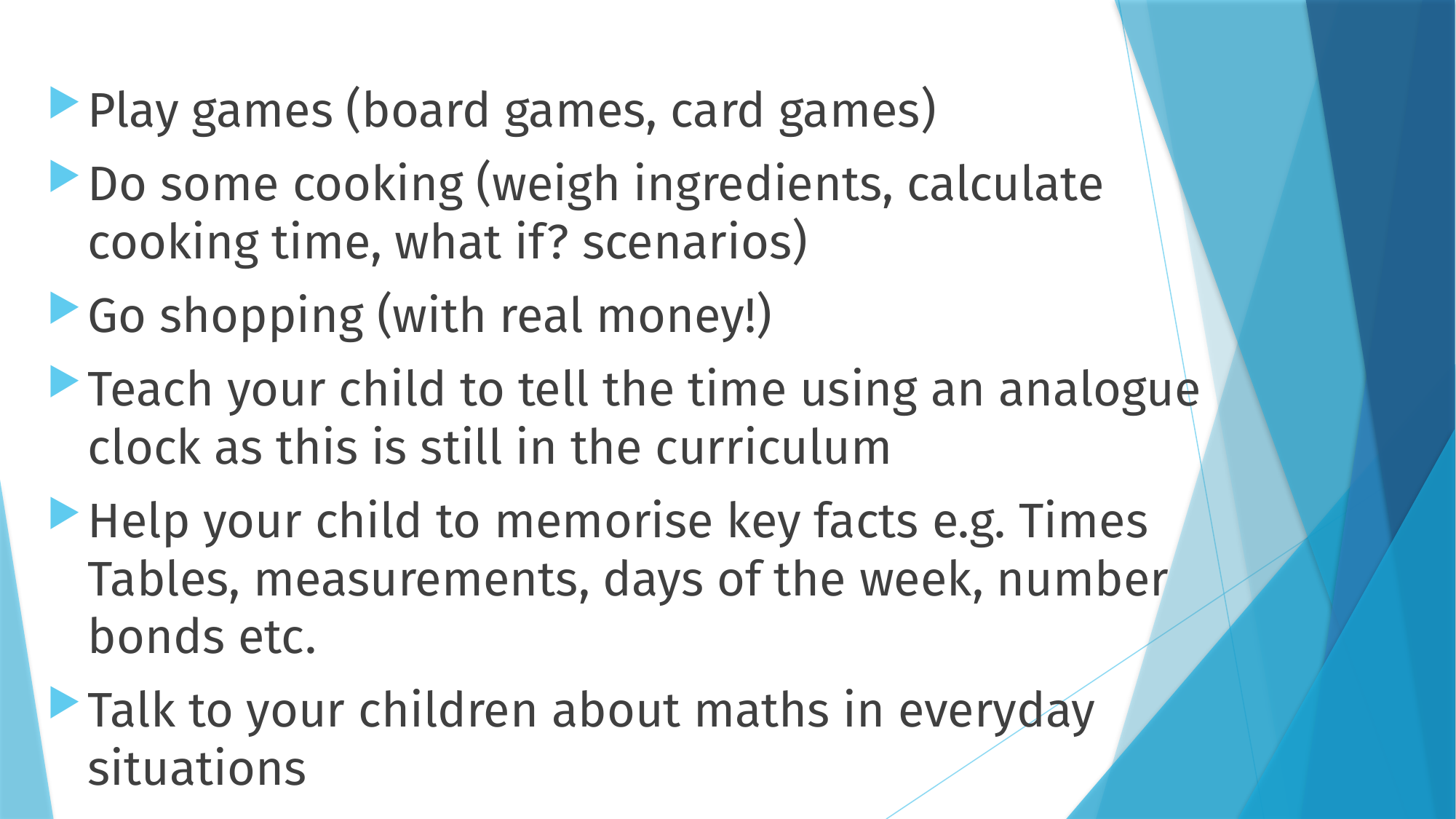

Play games (board games, card games)
Do some cooking (weigh ingredients, calculate cooking time, what if? scenarios)
Go shopping (with real money!)
Teach your child to tell the time using an analogue clock as this is still in the curriculum
Help your child to memorise key facts e.g. Times Tables, measurements, days of the week, number bonds etc.
Talk to your children about maths in everyday situations